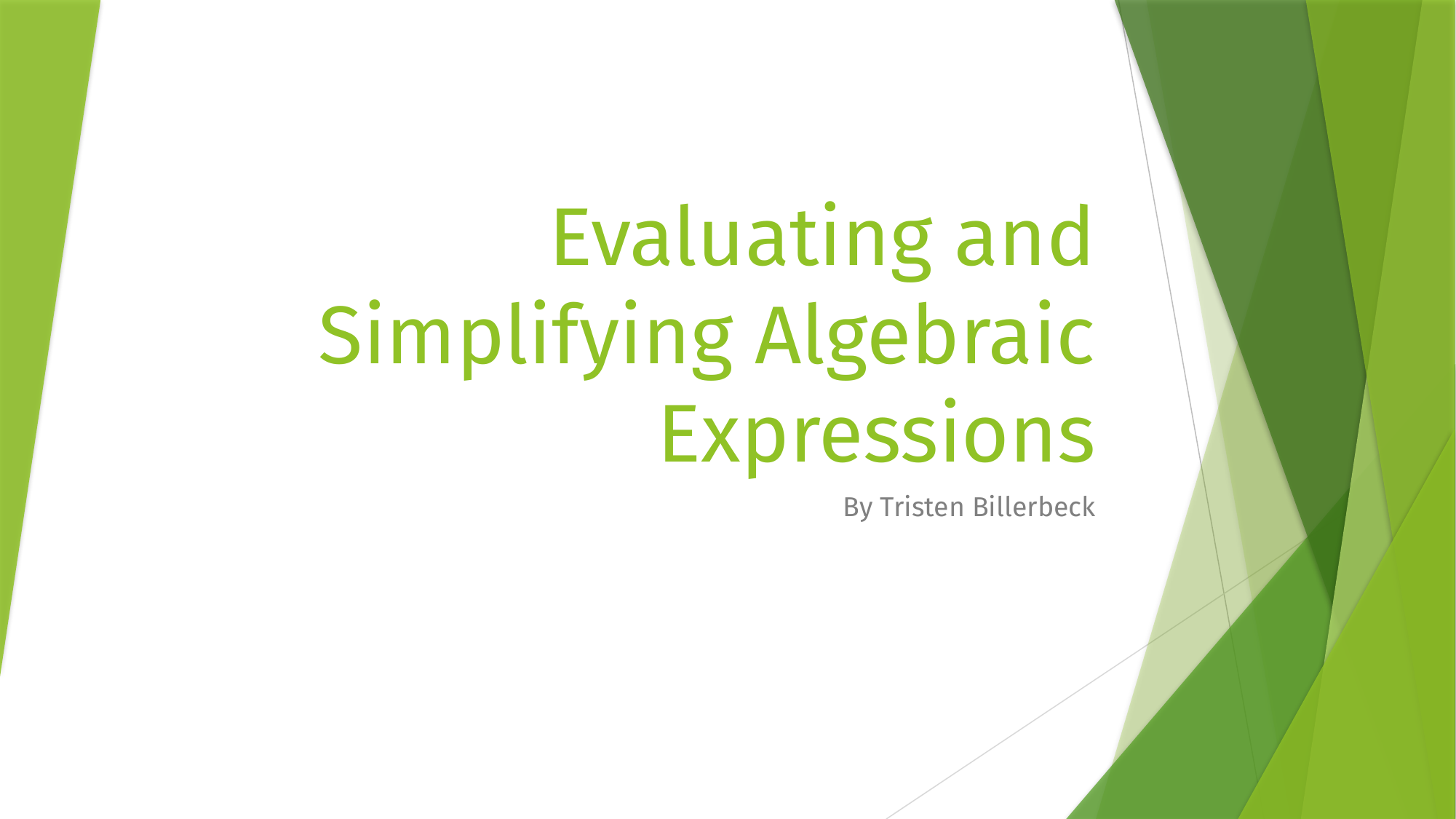

# Evaluating and Simplifying Algebraic Expressions
By Tristen Billerbeck